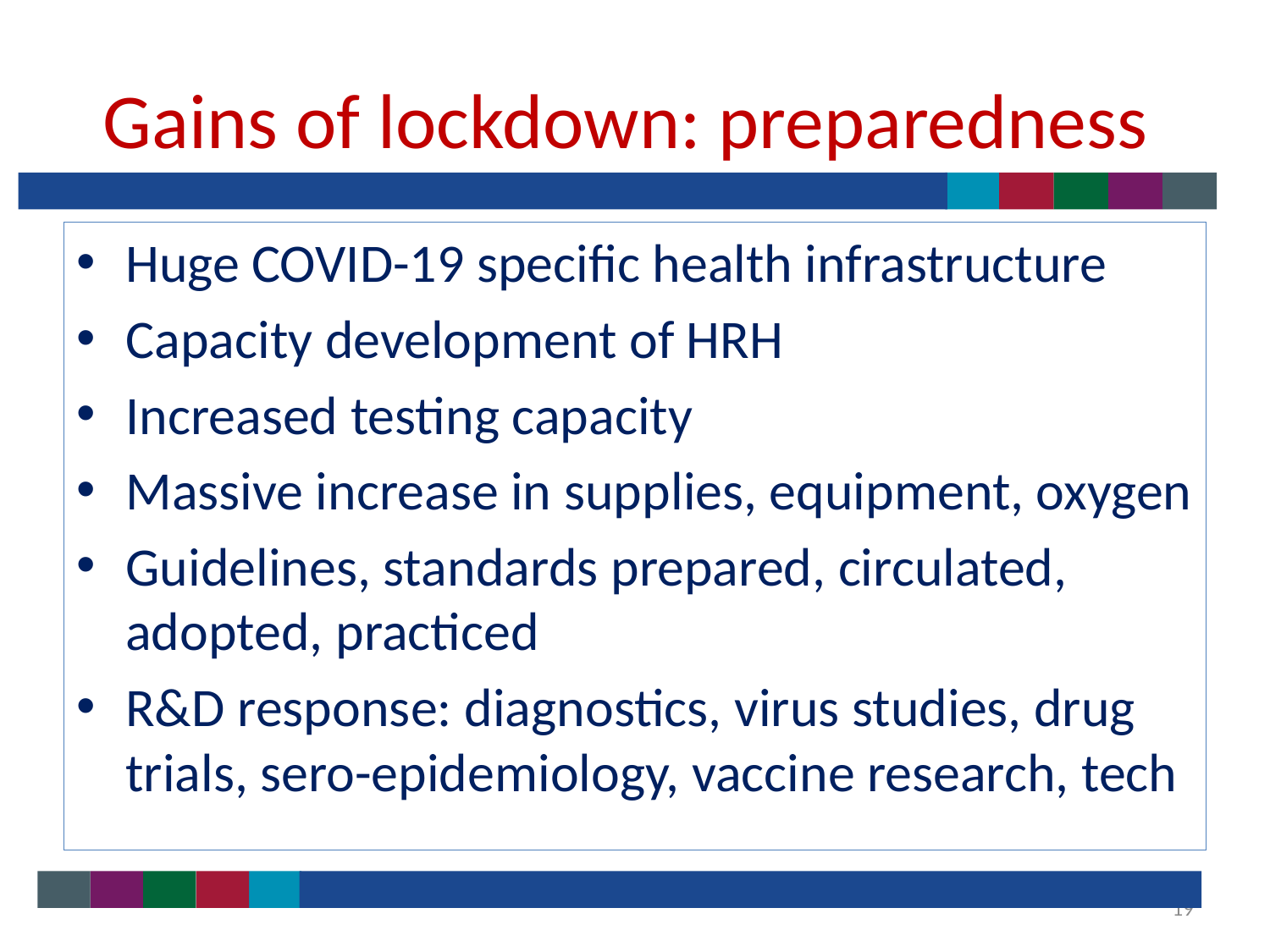

# Gains of lockdown: preparedness

Huge COVID-19 specific health infrastructure
Capacity development of HRH
Increased testing capacity
Massive increase in supplies, equipment, oxygen
Guidelines, standards prepared, circulated, adopted, practiced
R&D response: diagnostics, virus studies, drug trials, sero-epidemiology, vaccine research, tech

19